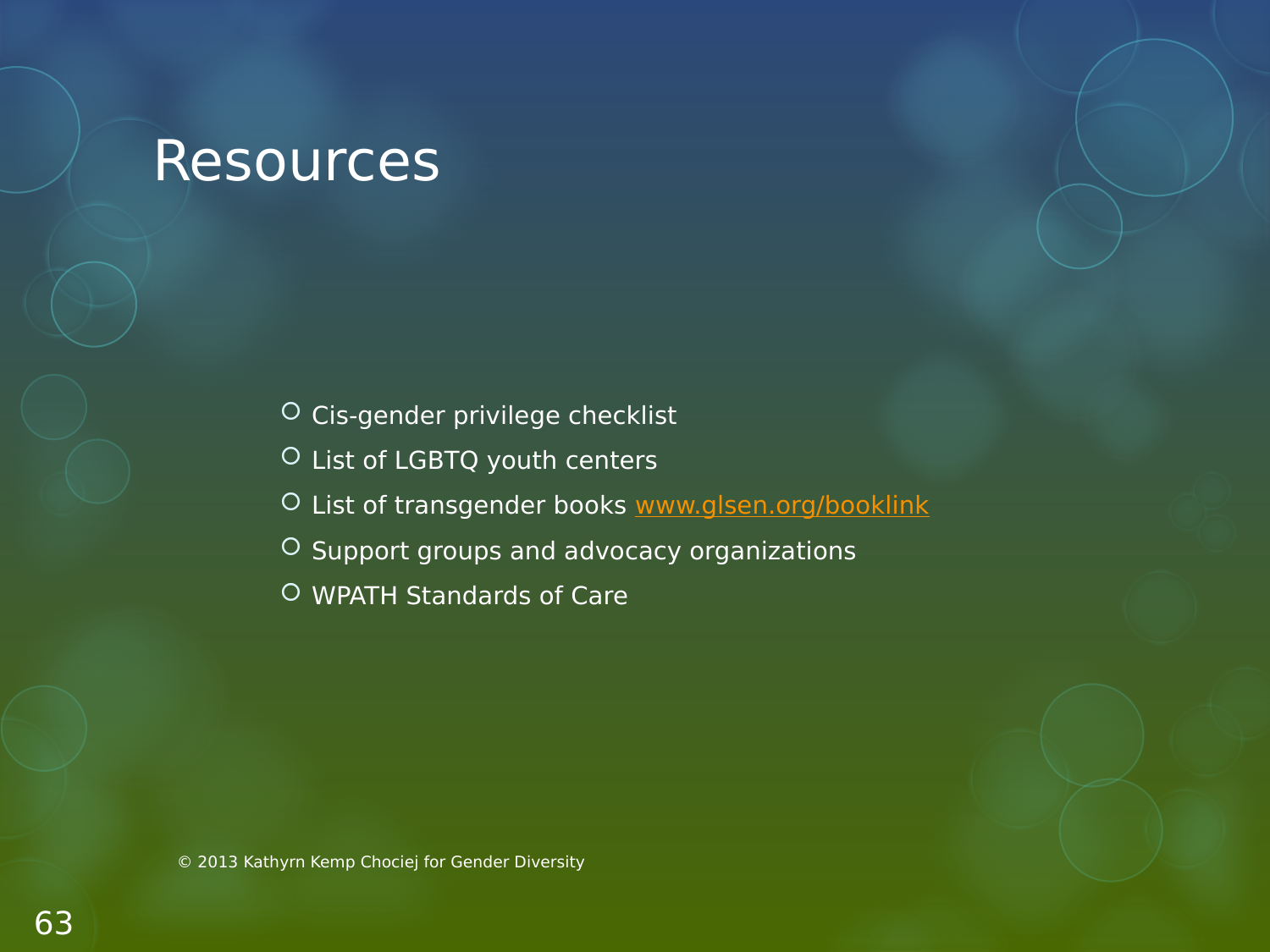

# Resources
Cis-gender privilege checklist
List of LGBTQ youth centers
List of transgender books www.glsen.org/booklink
Support groups and advocacy organizations
WPATH Standards of Care

© 2013 Kathyrn Kemp Chociej for Gender Diversity
63